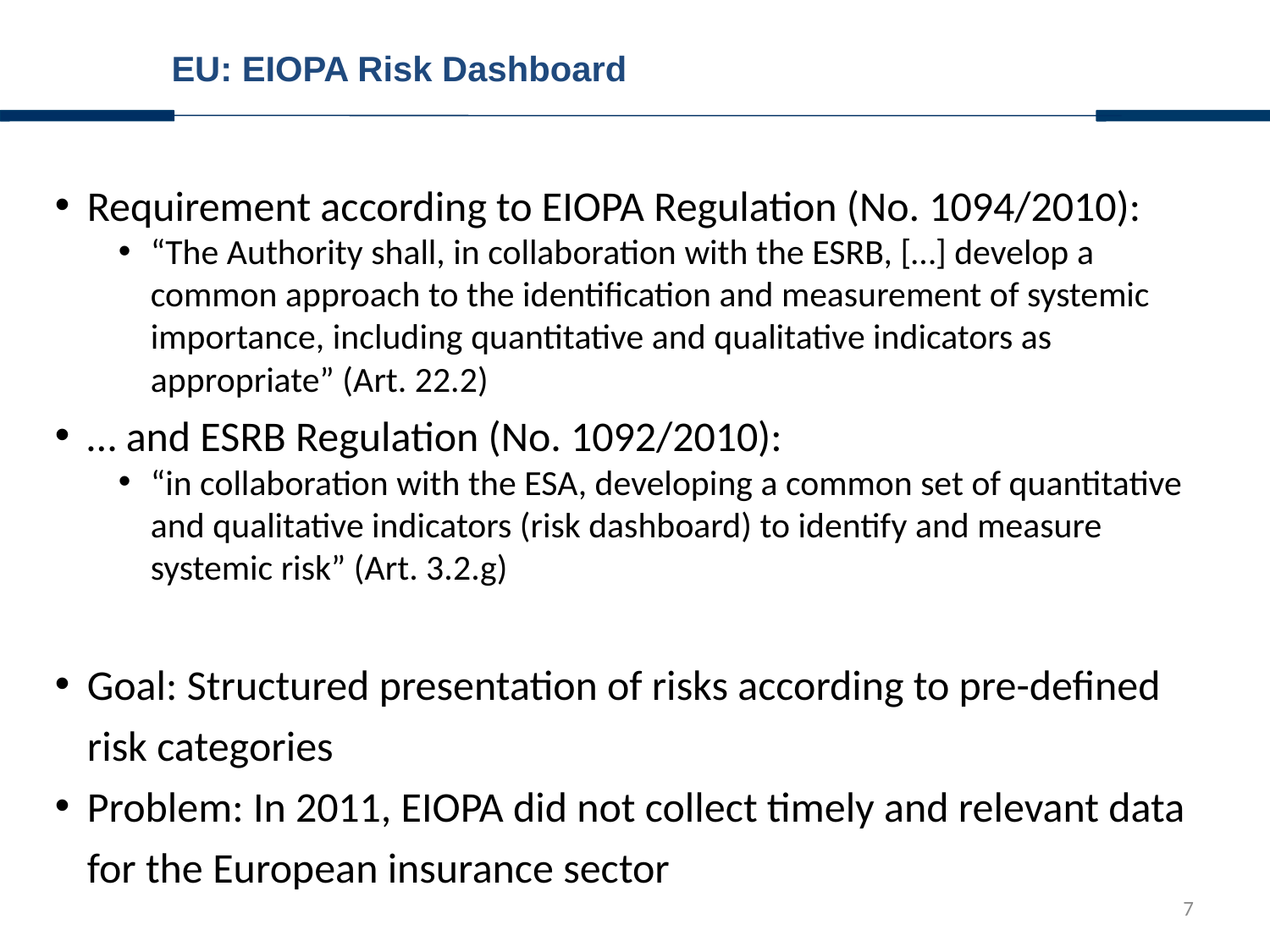

EU: EIOPA Risk Dashboard
Requirement according to EIOPA Regulation (No. 1094/2010):
“The Authority shall, in collaboration with the ESRB, […] develop a common approach to the identification and measurement of systemic importance, including quantitative and qualitative indicators as appropriate” (Art. 22.2)
… and ESRB Regulation (No. 1092/2010):
“in collaboration with the ESA, developing a common set of quantitative and qualitative indicators (risk dashboard) to identify and measure systemic risk” (Art. 3.2.g)

Goal: Structured presentation of risks according to pre-defined risk categories
Problem: In 2011, EIOPA did not collect timely and relevant data for the European insurance sector